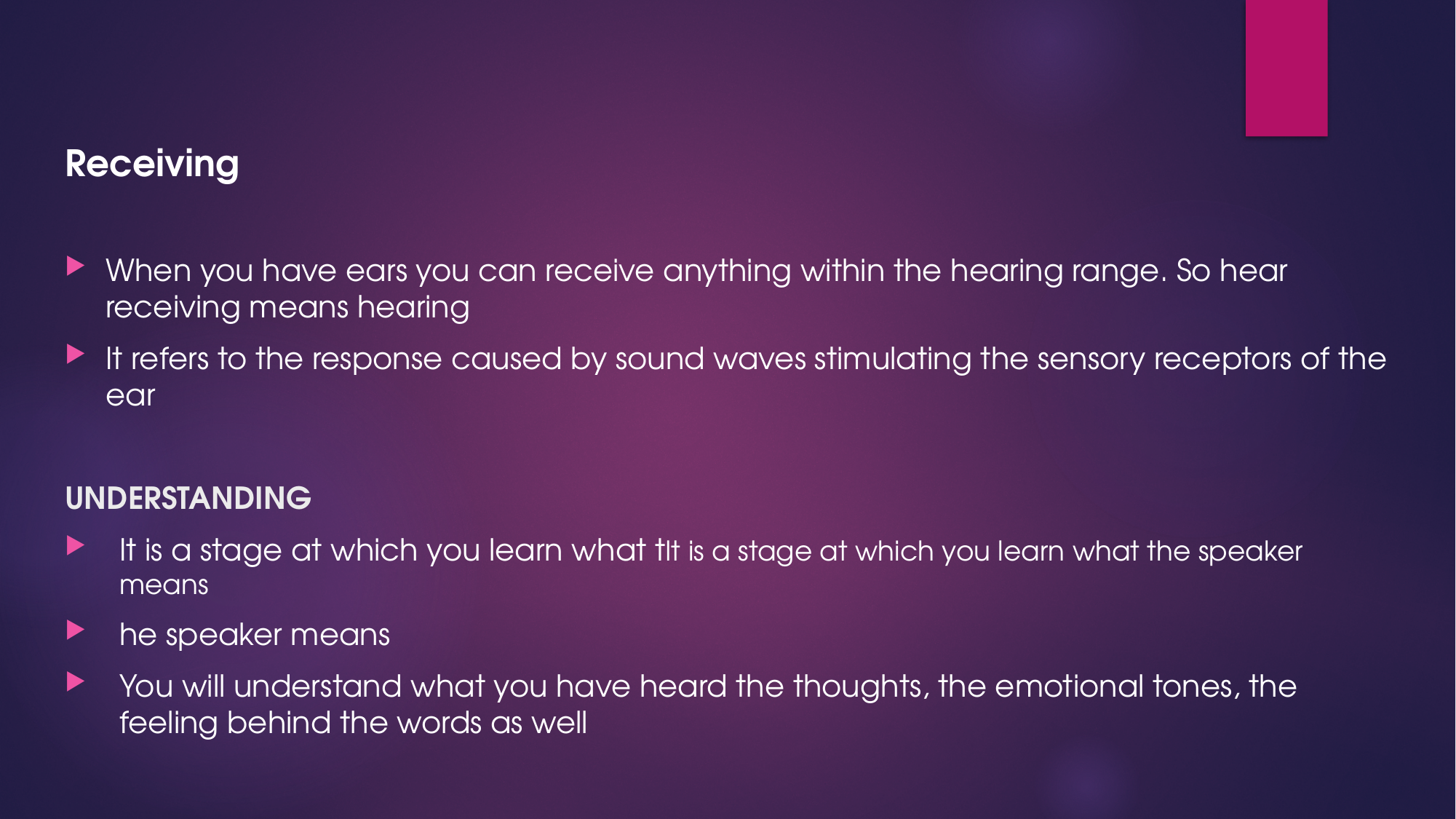

Receiving

When you have ears you can receive anything within the hearing range. So hear receiving means hearing
It refers to the response caused by sound waves stimulating the sensory receptors of the ear

UNDERSTANDING
It is a stage at which you learn what tIt is a stage at which you learn what the speaker means
he speaker means
You will understand what you have heard the thoughts, the emotional tones, the feeling behind the words as well